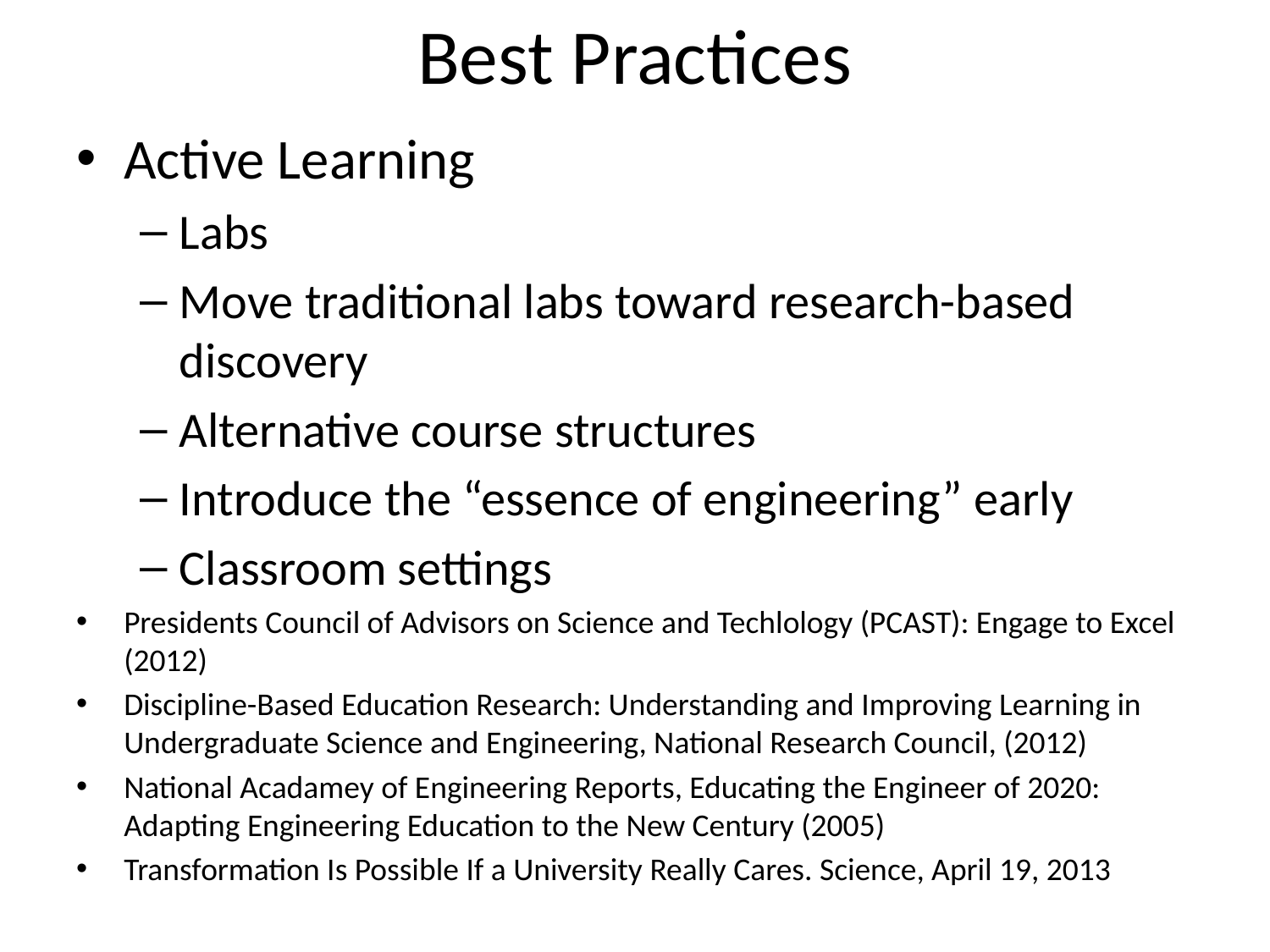

# Best Practices
Active Learning
Labs
Move traditional labs toward research-based discovery
Alternative course structures
Introduce the “essence of engineering” early
Classroom settings
Presidents Council of Advisors on Science and Techlology (PCAST): Engage to Excel (2012)
Discipline-Based Education Research: Understanding and Improving Learning in Undergraduate Science and Engineering, National Research Council, (2012)
National Acadamey of Engineering Reports, Educating the Engineer of 2020: Adapting Engineering Education to the New Century (2005)
Transformation Is Possible If a University Really Cares. Science, April 19, 2013